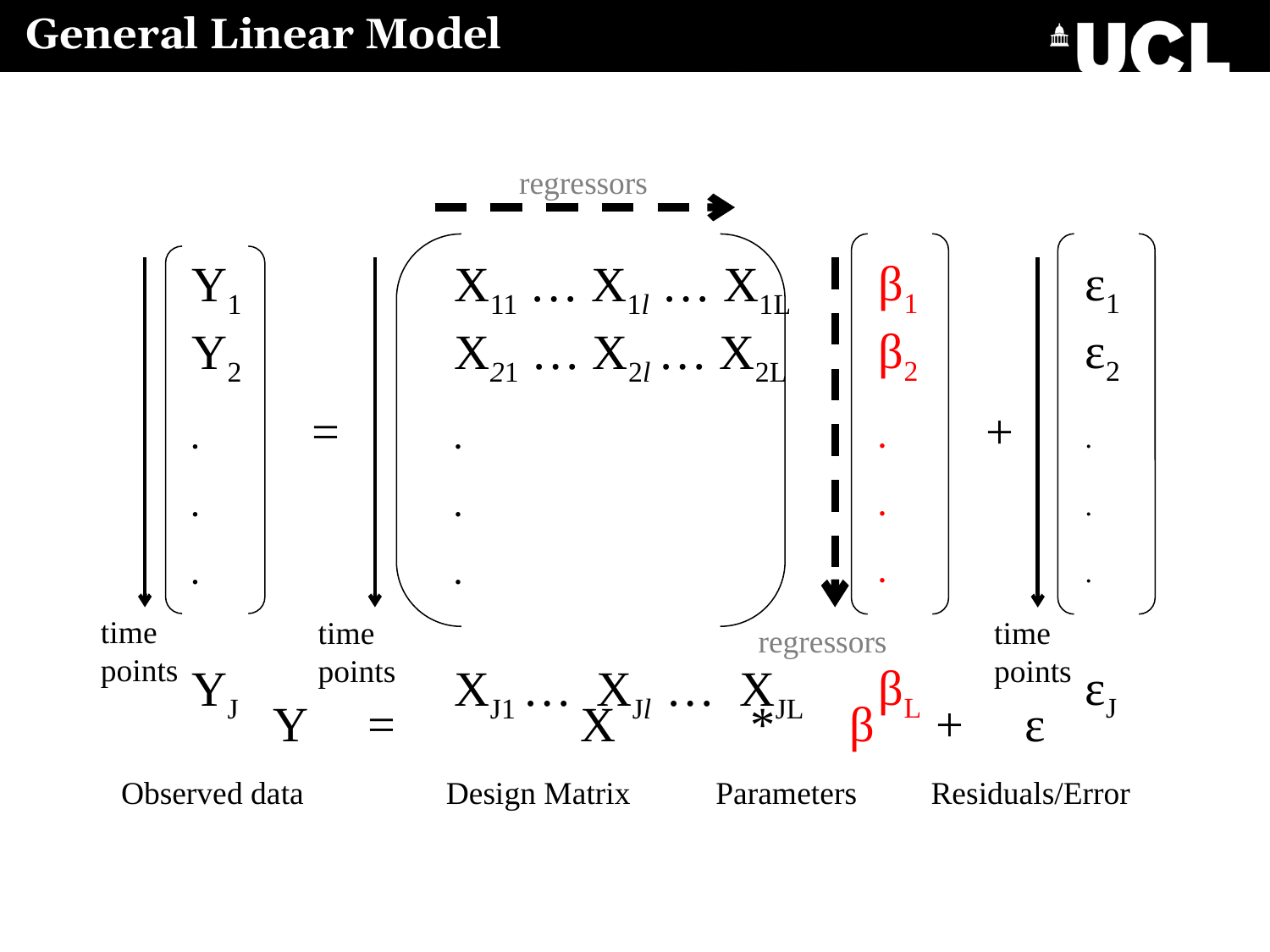

General Linear Model
regressors

β1
β2
.
.
.

βL
ε1
ε2
.
.
.

εJ
Y1
Y2
.
.
.

YJ
X11 … X1l … X1L
X21 … X2l … X2L
.
.
.

XJ1 …  XJl  …  XJL

=
+
time
points
time
points
time
points
regressors
Y     =               X           *      β     +     ε
Design Matrix
Observed data
Parameters
Residuals/Error